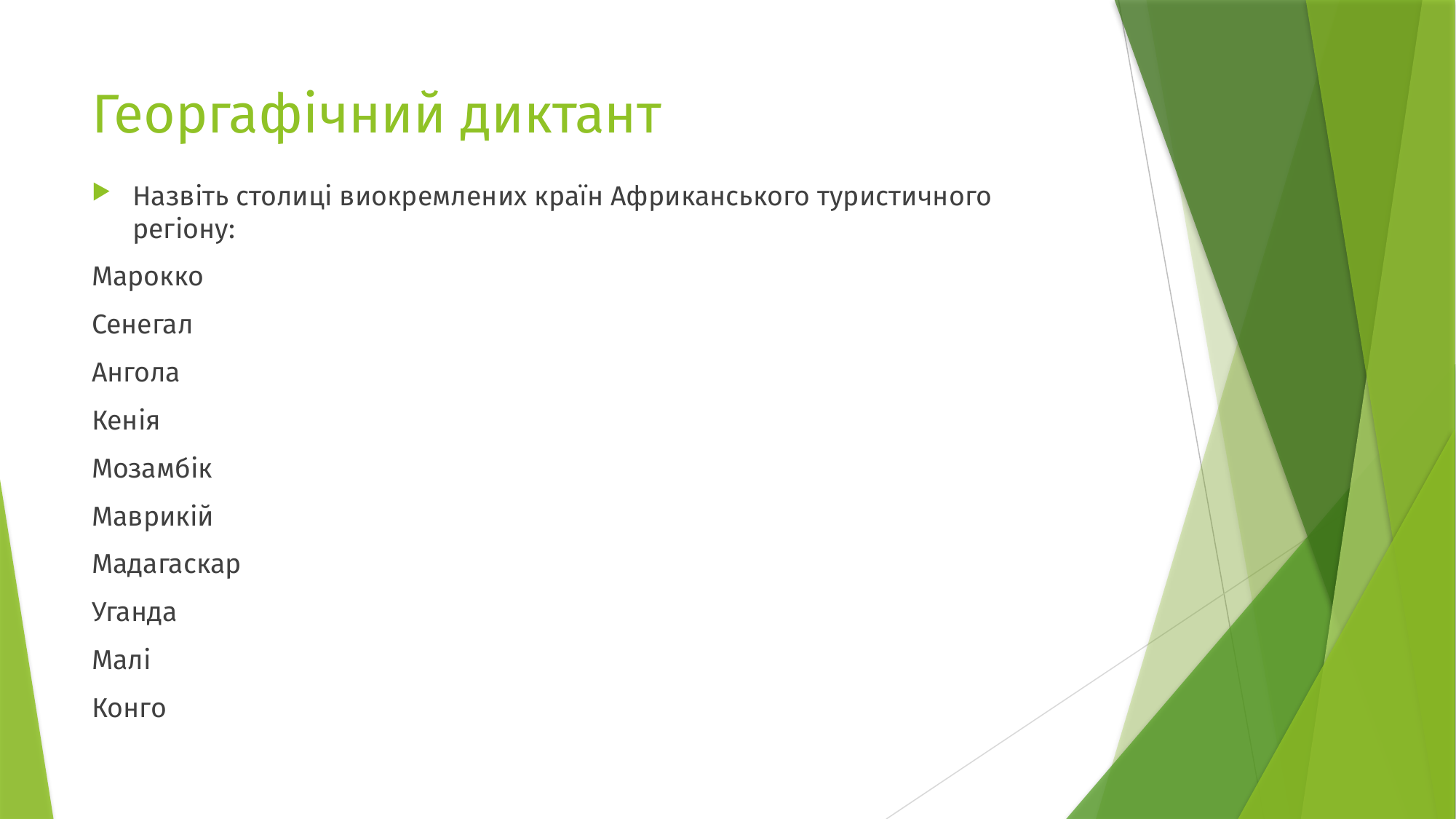

# Георгафічний диктант
Назвіть столиці виокремлених країн Африканського туристичного регіону:
Марокко
Сенегал
Ангола
Кенія
Мозамбік
Маврикій
Мадагаскар
Уганда
Малі
Конго